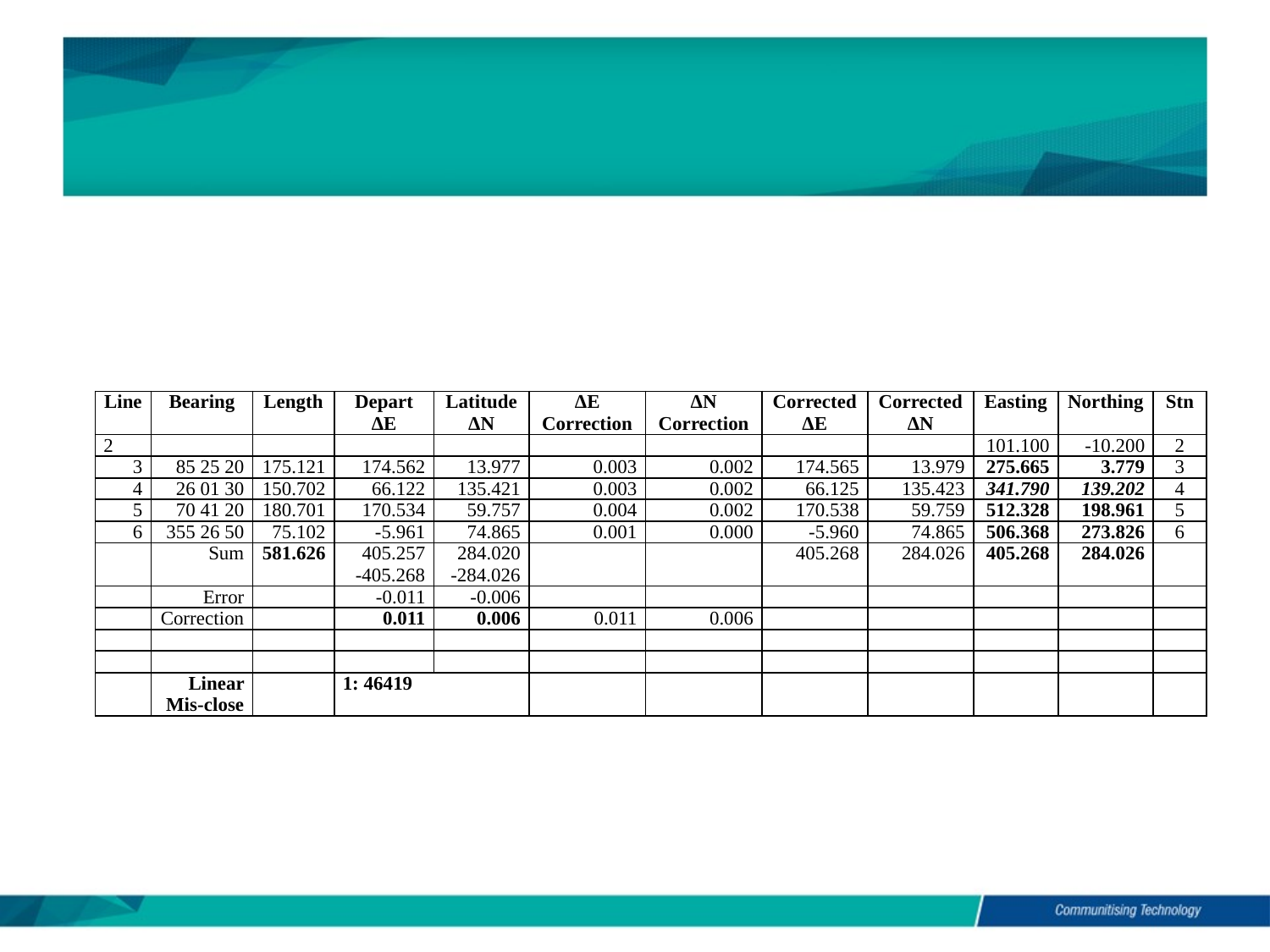

#
| Line | Bearing | Length | Depart ΔE | Latitude ΔN | ΔE Correction | ΔN Correction | Corrected ΔE | Corrected ΔN | Easting | Northing | Stn |
| --- | --- | --- | --- | --- | --- | --- | --- | --- | --- | --- | --- |
| 2 |  |  |  |  |  |  |  |  | 101.100 | -10.200 | 2 |
| 3 | 85 25 20 | 175.121 | 174.562 | 13.977 | 0.003 | 0.002 | 174.565 | 13.979 | 275.665 | 3.779 | 3 |
| 4 | 26 01 30 | 150.702 | 66.122 | 135.421 | 0.003 | 0.002 | 66.125 | 135.423 | 341.790 | 139.202 | 4 |
| 5 | 70 41 20 | 180.701 | 170.534 | 59.757 | 0.004 | 0.002 | 170.538 | 59.759 | 512.328 | 198.961 | 5 |
| 6 | 355 26 50 | 75.102 | -5.961 | 74.865 | 0.001 | 0.000 | -5.960 | 74.865 | 506.368 | 273.826 | 6 |
|  | Sum | 581.626 | 405.257 -405.268 | 284.020 -284.026 |  |  | 405.268 | 284.026 | 405.268 | 284.026 |  |
|  | Error |  | -0.011 | -0.006 |  |  |  |  |  |  |  |
|  | Correction |  | 0.011 | 0.006 | 0.011 | 0.006 |  |  |  |  |  |
|  |  |  |  |  |  |  |  |  |  |  |  |
|  |  |  |  |  |  |  |  |  |  |  |  |
|  | Linear Mis-close |  | 1: 46419 |  |  |  |  |  |  |  |  |